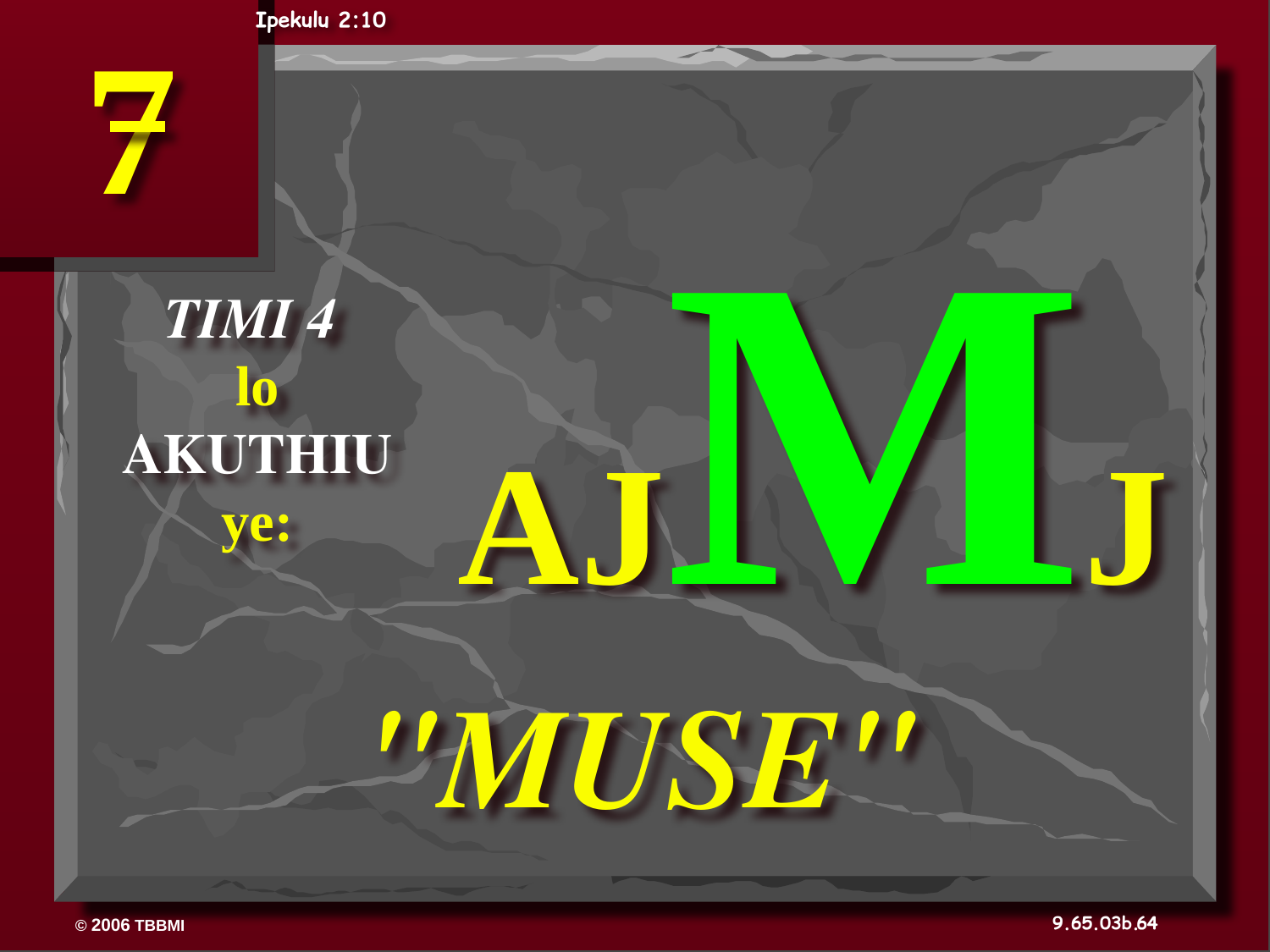

Ipekulu 2:10
7

AJMJ
TIMI 4
lo
AKUTHIU
ye:
"MUSE"
64